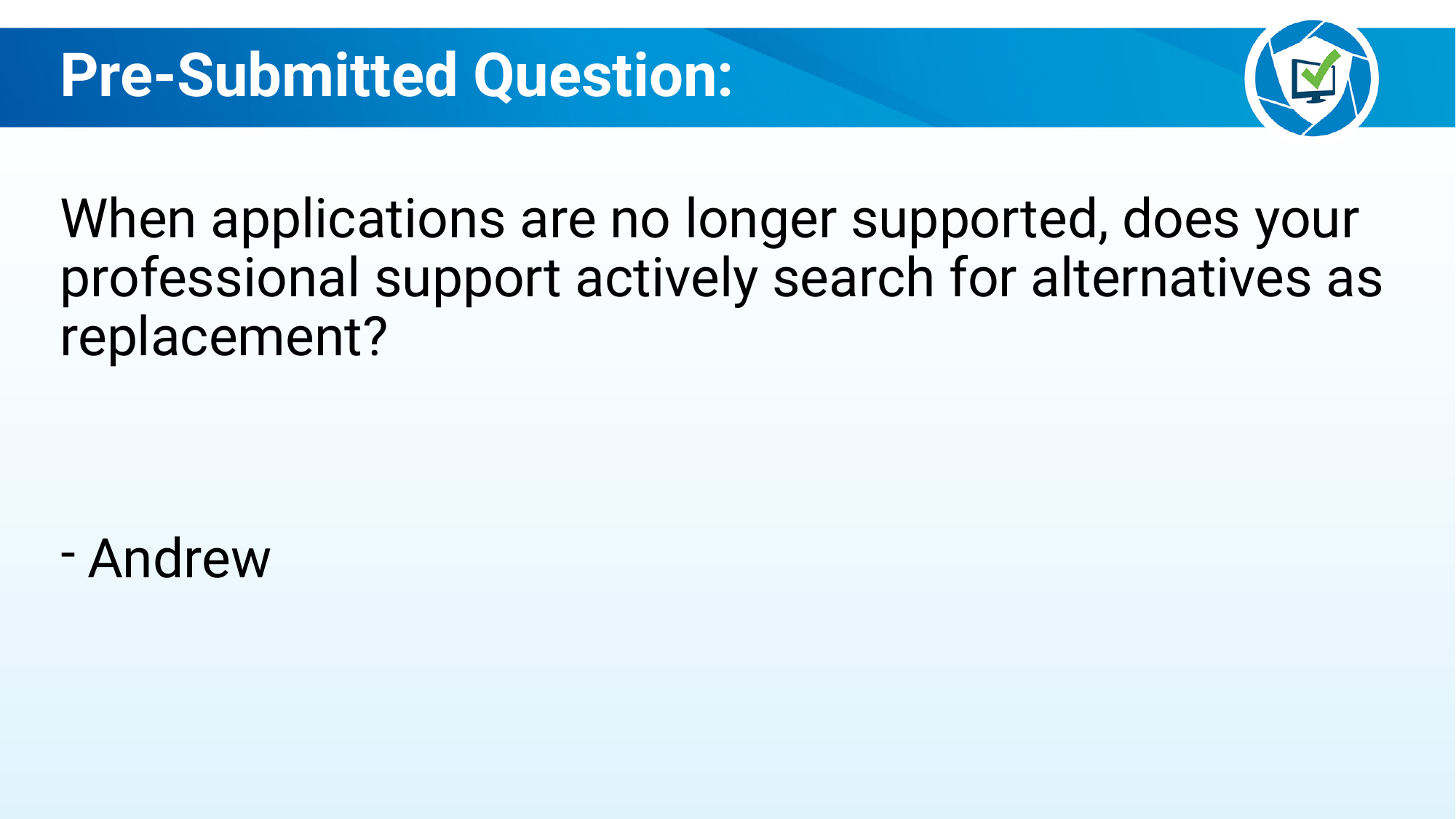

Pre-Submitted Question:
When applications are no longer supported, does your professional support actively search for alternatives as replacement?

Andrew